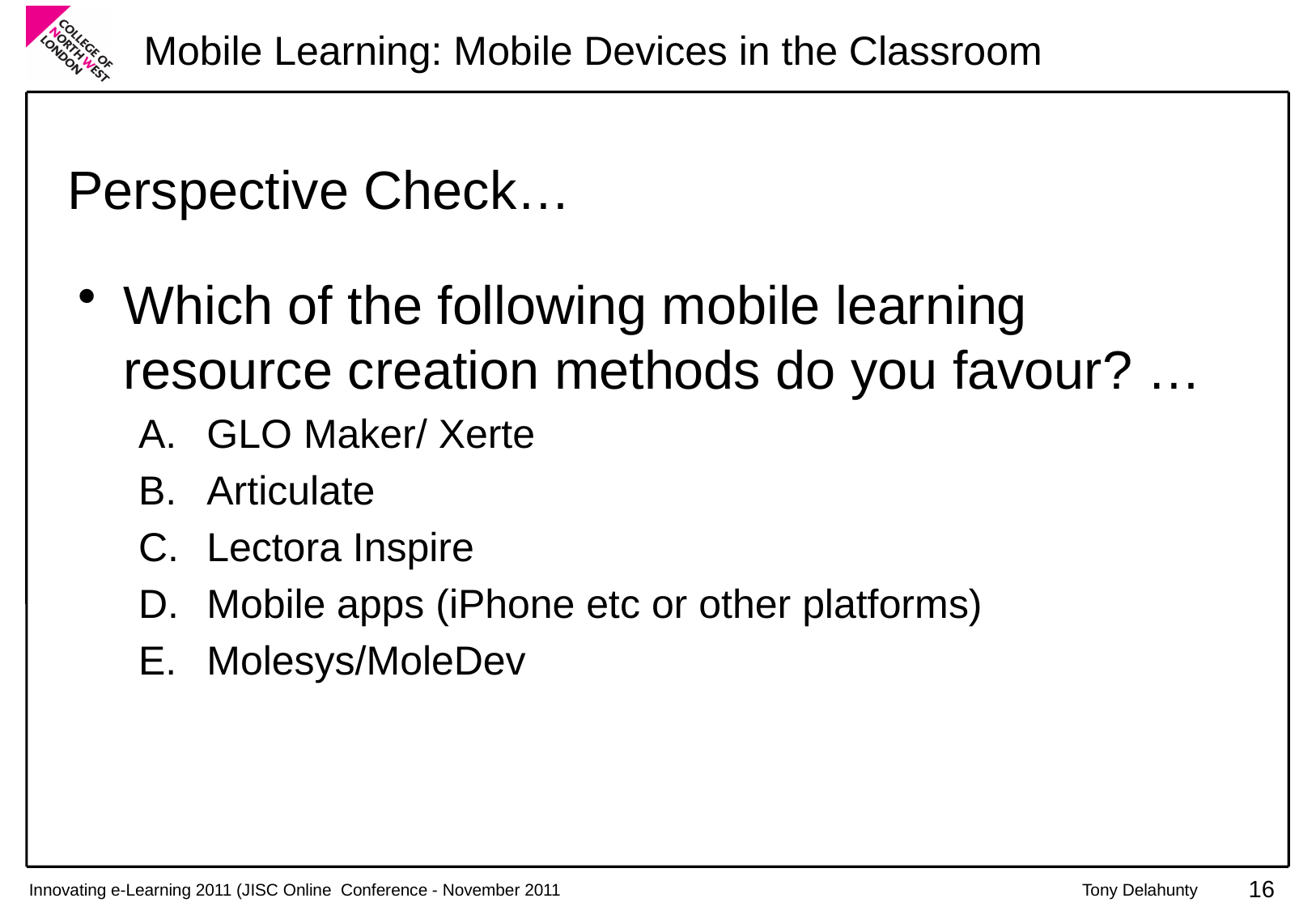

# Perspective Check…
Which of the following mobile learning resource creation methods do you favour? …
GLO Maker/ Xerte
Articulate
Lectora Inspire
Mobile apps (iPhone etc or other platforms)
Molesys/MoleDev
16